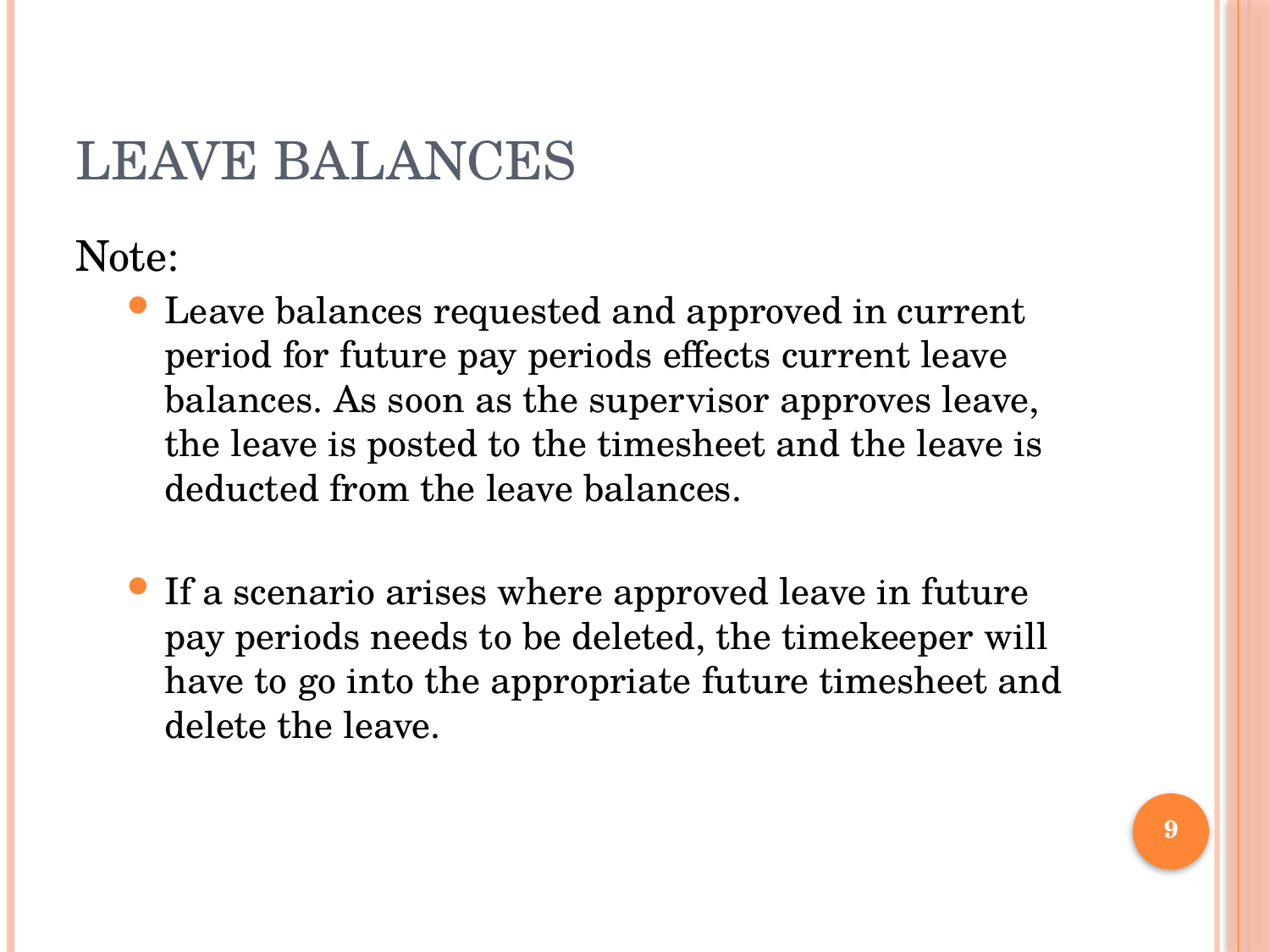

# Leave Balances
Note:
Leave balances requested and approved in current period for future pay periods effects current leave balances. As soon as the supervisor approves leave, the leave is posted to the timesheet and the leave is deducted from the leave balances.

If a scenario arises where approved leave in future pay periods needs to be deleted, the timekeeper will have to go into the appropriate future timesheet and delete the leave.

9